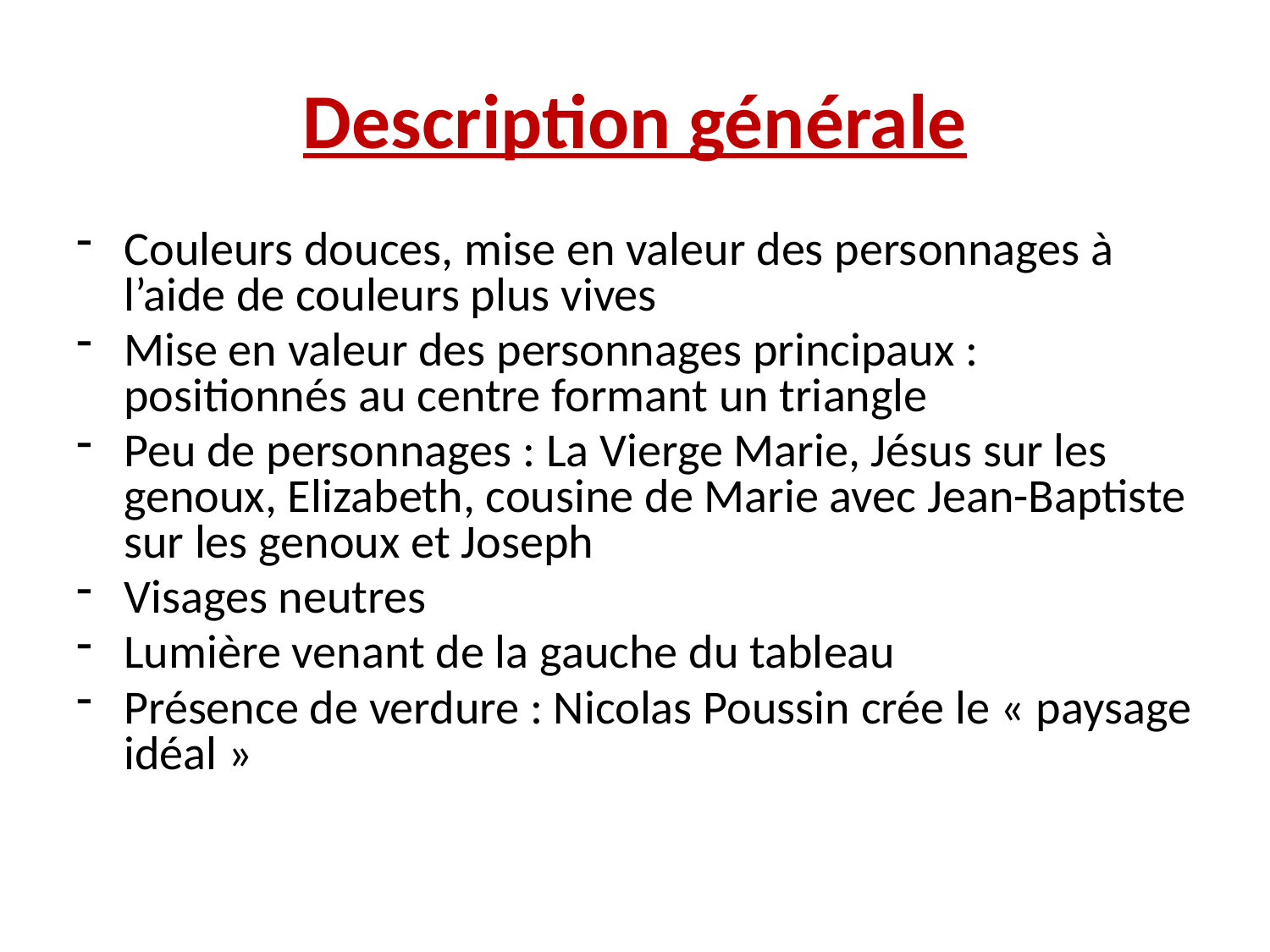

# Description générale
Couleurs douces, mise en valeur des personnages à l’aide de couleurs plus vives
Mise en valeur des personnages principaux : positionnés au centre formant un triangle
Peu de personnages : La Vierge Marie, Jésus sur les genoux, Elizabeth, cousine de Marie avec Jean-Baptiste sur les genoux et Joseph
Visages neutres
Lumière venant de la gauche du tableau
Présence de verdure : Nicolas Poussin crée le « paysage idéal »